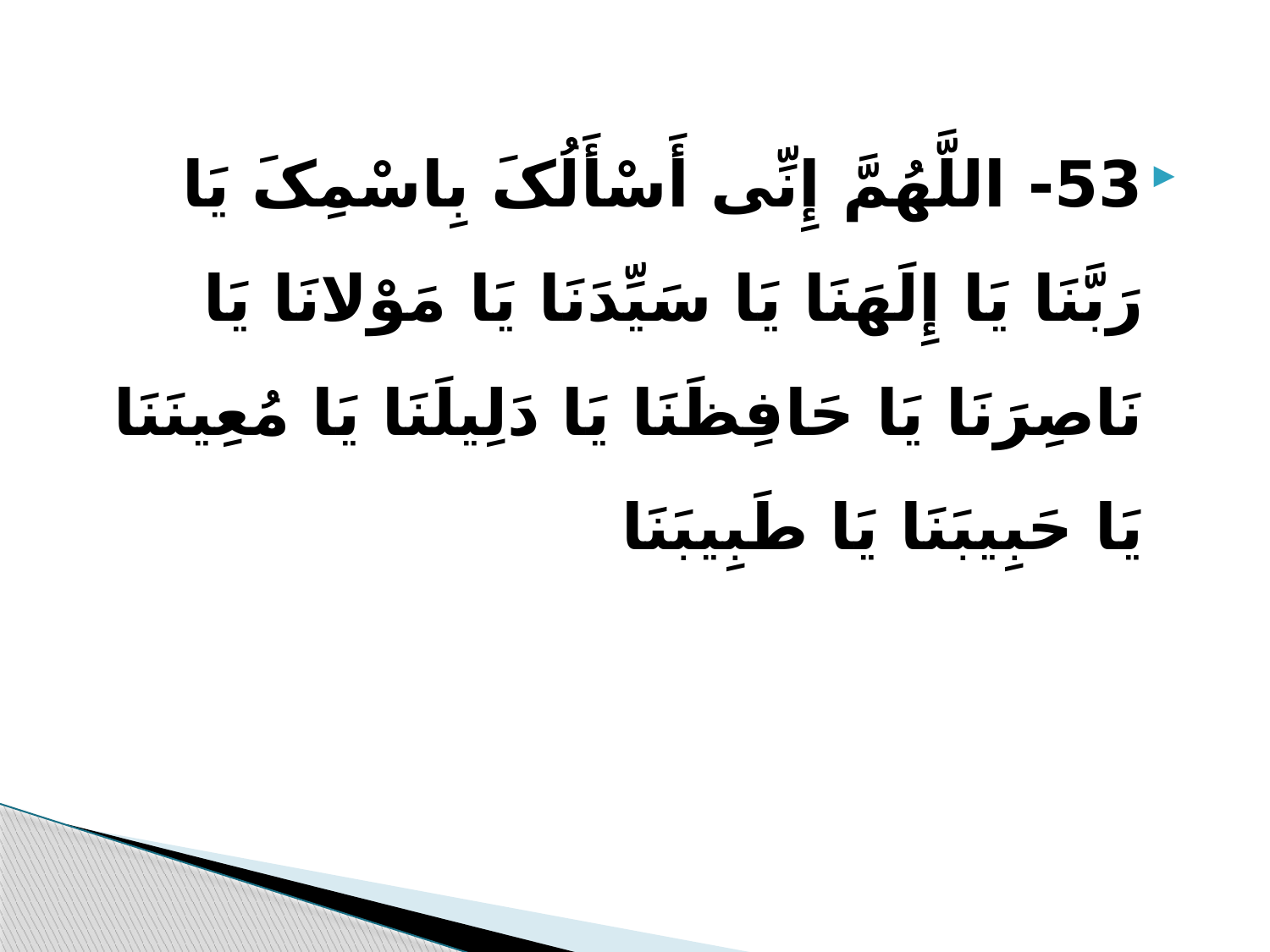

53- اللَّهُمَّ إِنِّی أَسْأَلُکَ بِاسْمِکَ یَا رَبَّنَا یَا إِلَهَنَا یَا سَیِّدَنَا یَا مَوْلانَا یَا نَاصِرَنَا یَا حَافِظَنَا یَا دَلِیلَنَا یَا مُعِینَنَا یَا حَبِیبَنَا یَا طَبِیبَنَا